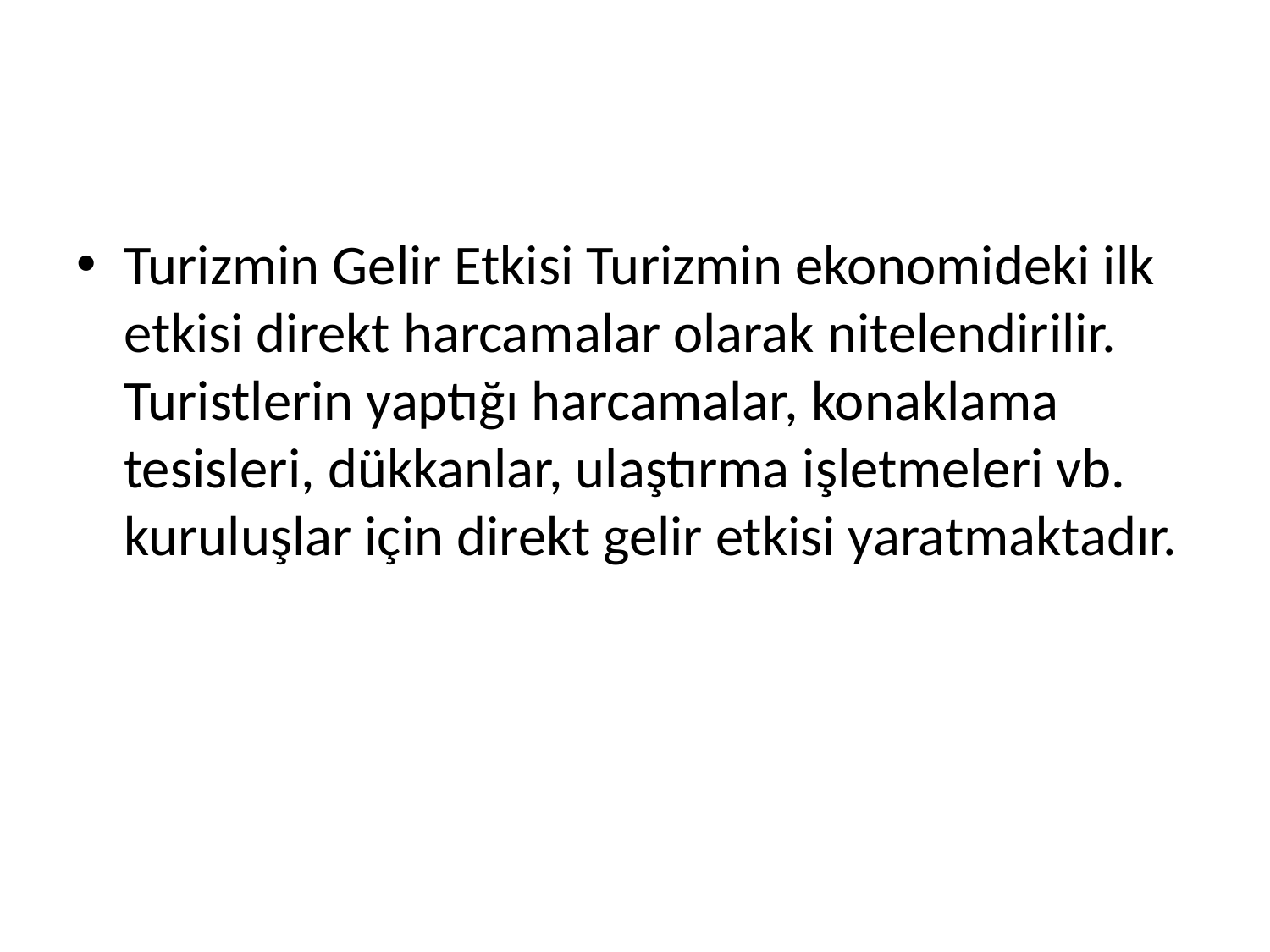

#
Turizmin Gelir Etkisi Turizmin ekonomideki ilk etkisi direkt harcamalar olarak nitelendirilir. Turistlerin yaptığı harcamalar, konaklama tesisleri, dükkanlar, ulaştırma işletmeleri vb. kuruluşlar için direkt gelir etkisi yaratmaktadır.